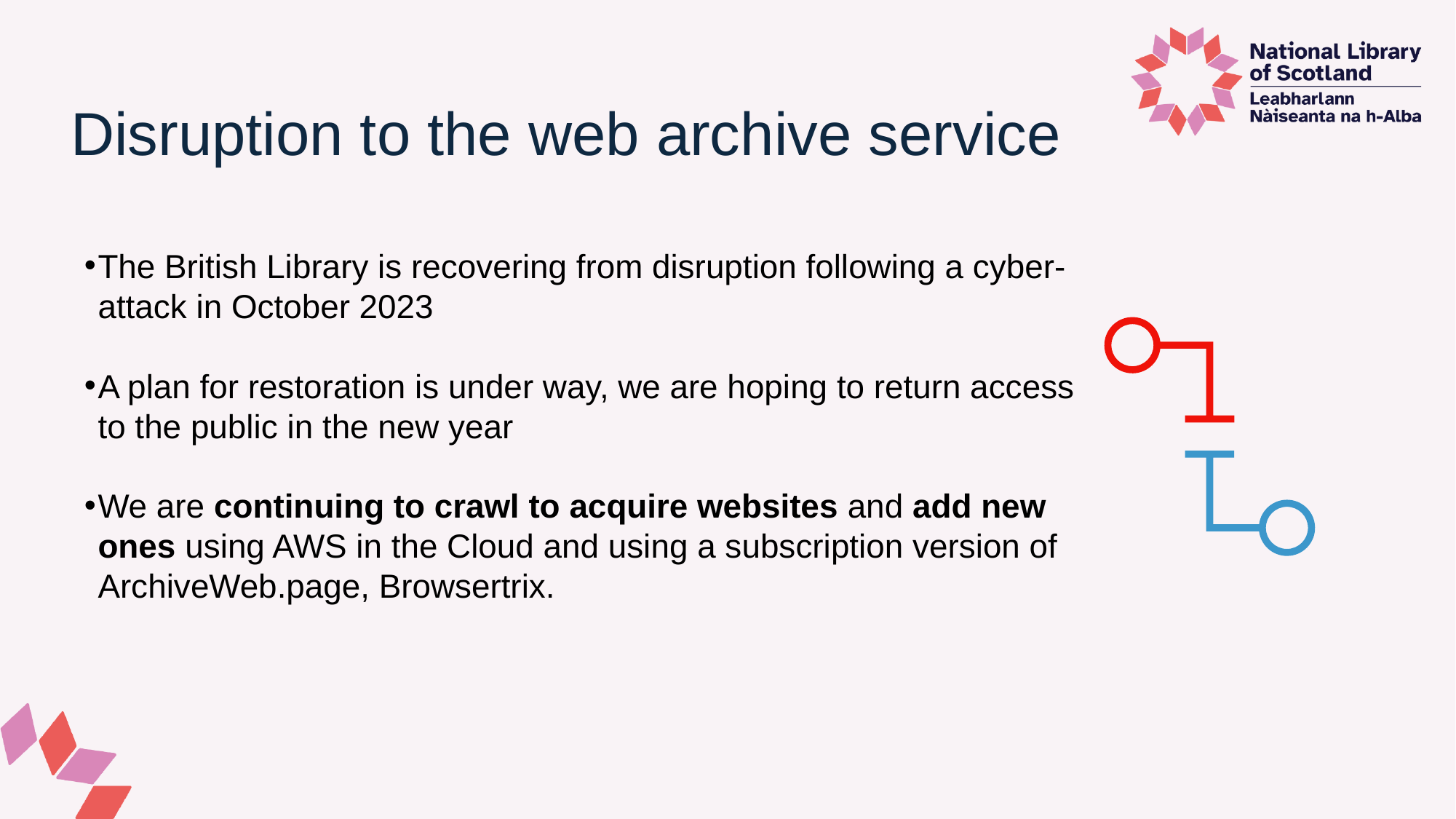

Disruption to the web archive service
The British Library is recovering from disruption following a cyber-attack in October 2023

A plan for restoration is under way, we are hoping to return access to the public in the new year

We are continuing to crawl to acquire websites and add new ones using AWS in the Cloud and using a subscription version of ArchiveWeb.page, Browsertrix.